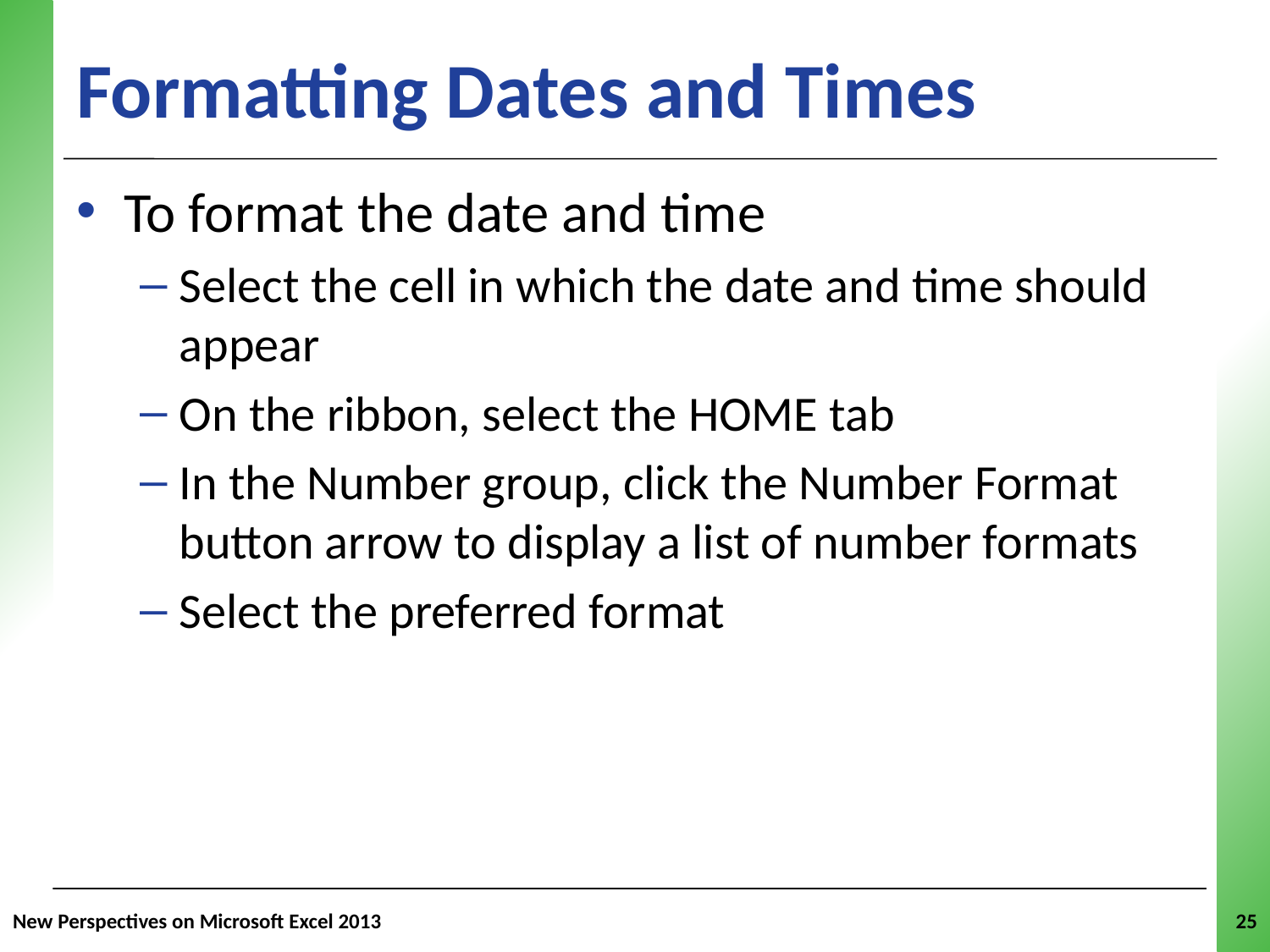

# Formatting Dates and Times
To format the date and time
Select the cell in which the date and time should appear
On the ribbon, select the HOME tab
In the Number group, click the Number Format button arrow to display a list of number formats
Select the preferred format

New Perspectives on Microsoft Excel 2013
25